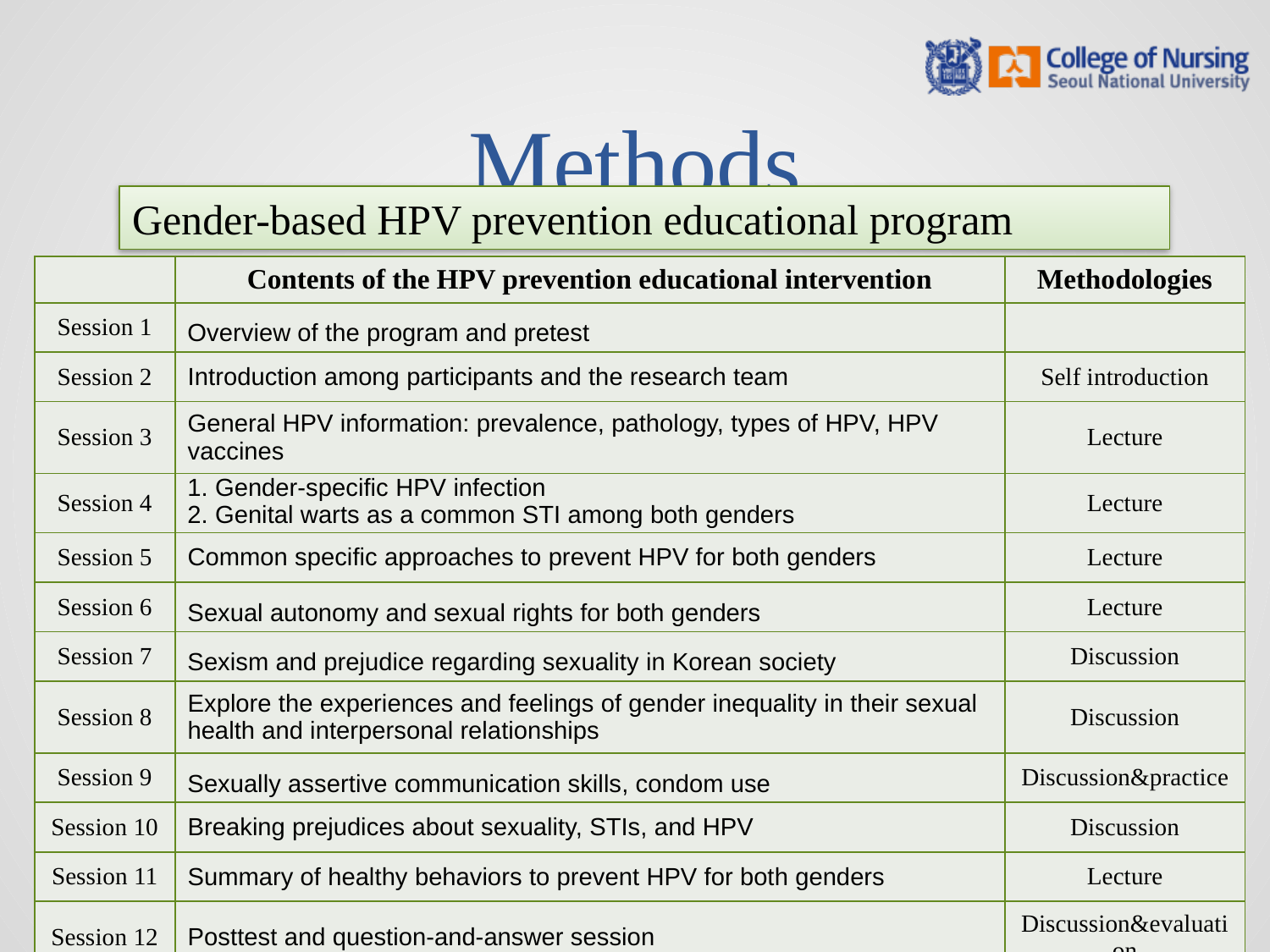

# Methods
Gender-based HPV prevention educational program
|  | Contents of the HPV prevention educational intervention | Methodologies |
| --- | --- | --- |
| Session 1 | Overview of the program and pretest |  |
| Session 2 | Introduction among participants and the research team | Self introduction |
| Session 3 | General HPV information: prevalence, pathology, types of HPV, HPV vaccines | Lecture |
| Session 4 | 1. Gender-specific HPV infection 2. Genital warts as a common STI among both genders | Lecture |
| Session 5 | Common specific approaches to prevent HPV for both genders | Lecture |
| Session 6 | Sexual autonomy and sexual rights for both genders | Lecture |
| Session 7 | Sexism and prejudice regarding sexuality in Korean society | Discussion |
| Session 8 | Explore the experiences and feelings of gender inequality in their sexual health and interpersonal relationships | Discussion |
| Session 9 | Sexually assertive communication skills, condom use | Discussion&practice |
| Session 10 | Breaking prejudices about sexuality, STIs, and HPV | Discussion |
| Session 11 | Summary of healthy behaviors to prevent HPV for both genders | Lecture |
| Session 12 | Posttest and question-and-answer session | Discussion&evaluation |